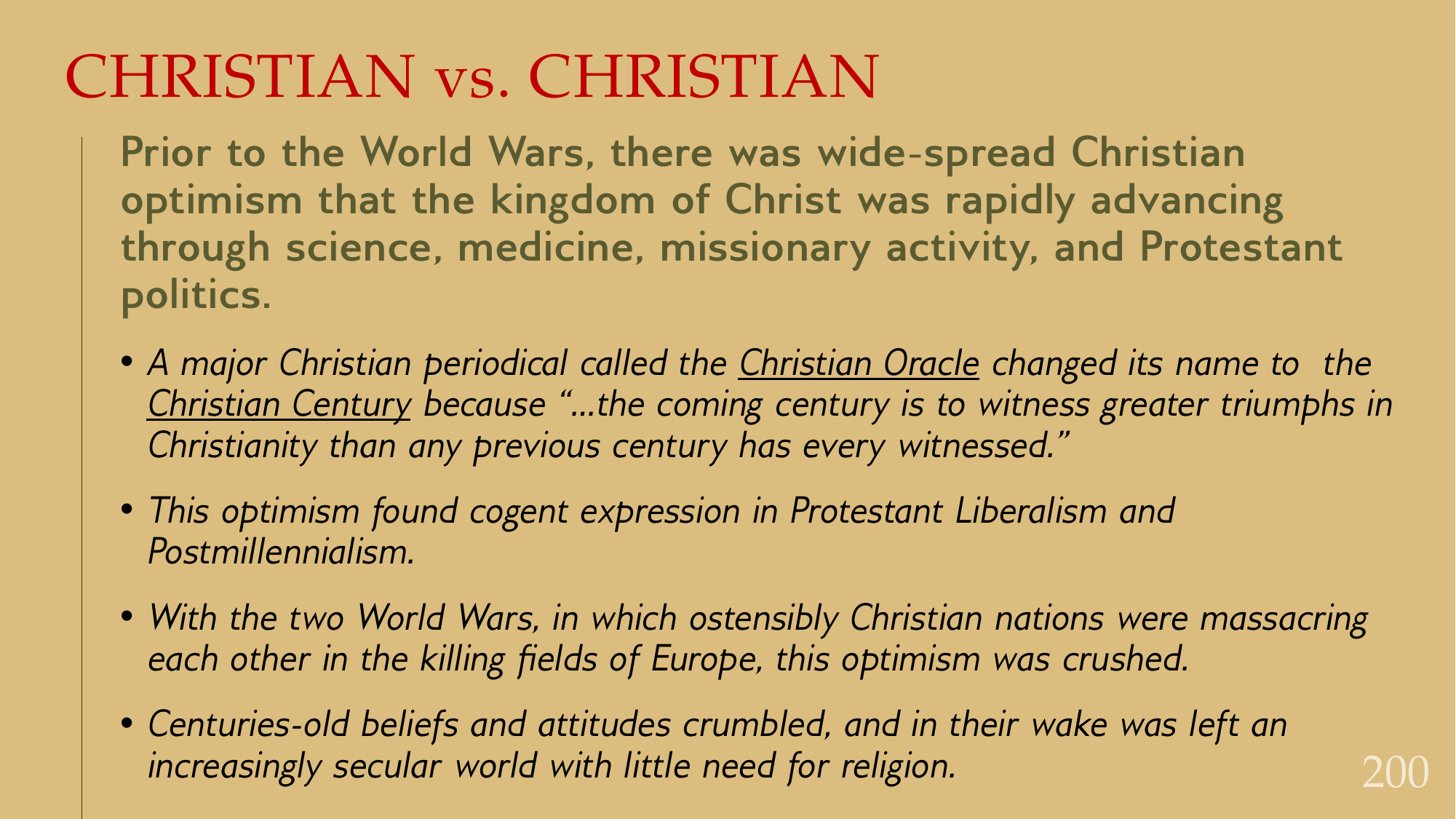

# CHRISTIAN vs. CHRISTIAN
Prior to the World Wars, there was wide-spread Christian optimism that the kingdom of Christ was rapidly advancing through science, medicine, missionary activity, and Protestant politics.
A major Christian periodical called the Christian Oracle changed its name to  the Christian Century because “…the coming century is to witness greater triumphs in Christianity than any previous century has every witnessed.”
This optimism found cogent expression in Protestant Liberalism and Postmillennialism.
With the two World Wars, in which ostensibly Christian nations were massacring each other in the killing fields of Europe, this optimism was crushed.
Centuries-old beliefs and attitudes crumbled, and in their wake was left an increasingly secular world with little need for religion.

200